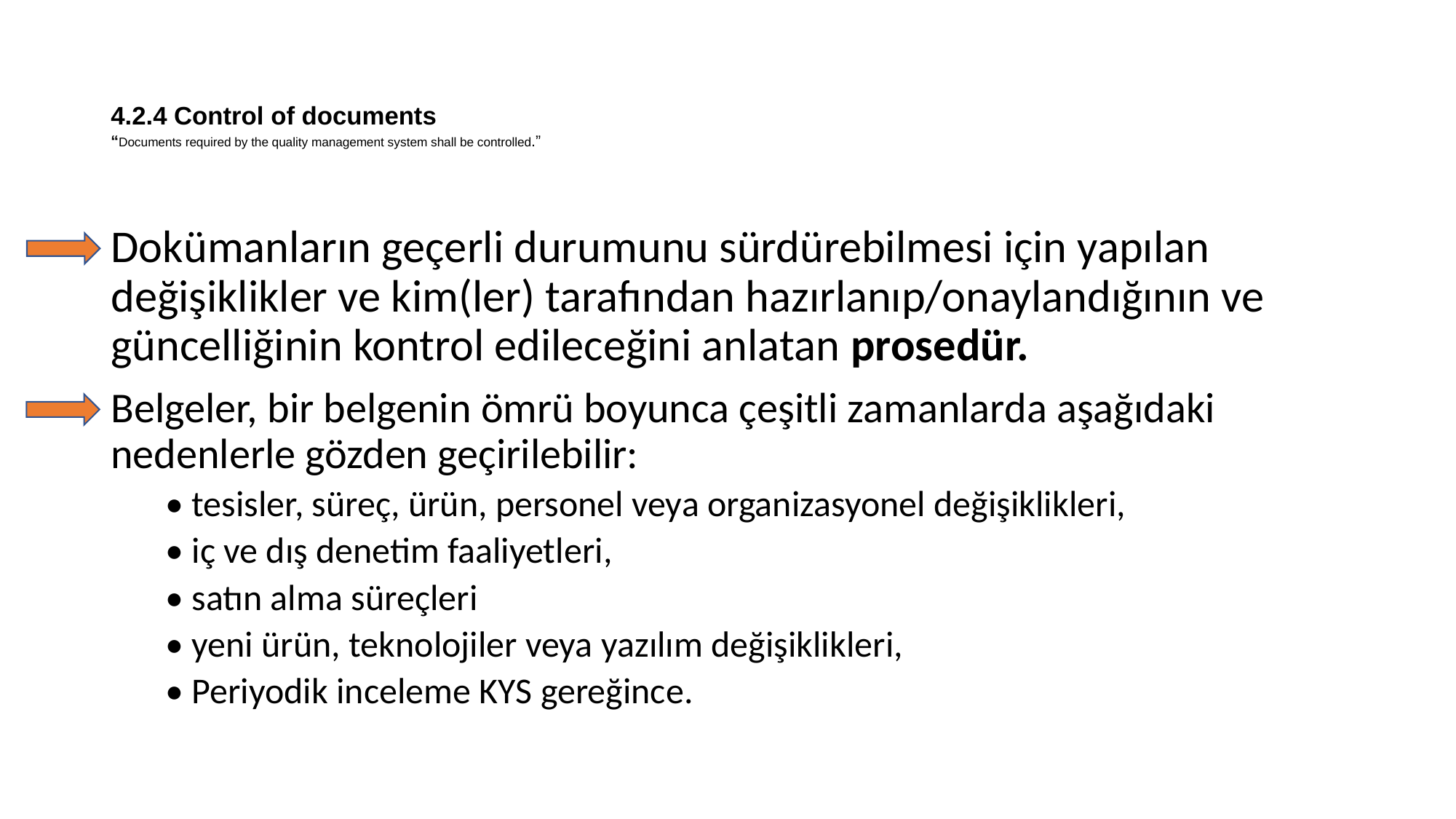

# 4.2.4 Control of documents “Documents required by the quality management system shall be controlled.”
Dokümanların geçerli durumunu sürdürebilmesi için yapılan değişiklikler ve kim(ler) tarafından hazırlanıp/onaylandığının ve güncelliğinin kontrol edileceğini anlatan prosedür.
Belgeler, bir belgenin ömrü boyunca çeşitli zamanlarda aşağıdaki nedenlerle gözden geçirilebilir:
• tesisler, süreç, ürün, personel veya organizasyonel değişiklikleri,
• iç ve dış denetim faaliyetleri,
• satın alma süreçleri
• yeni ürün, teknolojiler veya yazılım değişiklikleri,
• Periyodik inceleme KYS gereğince.